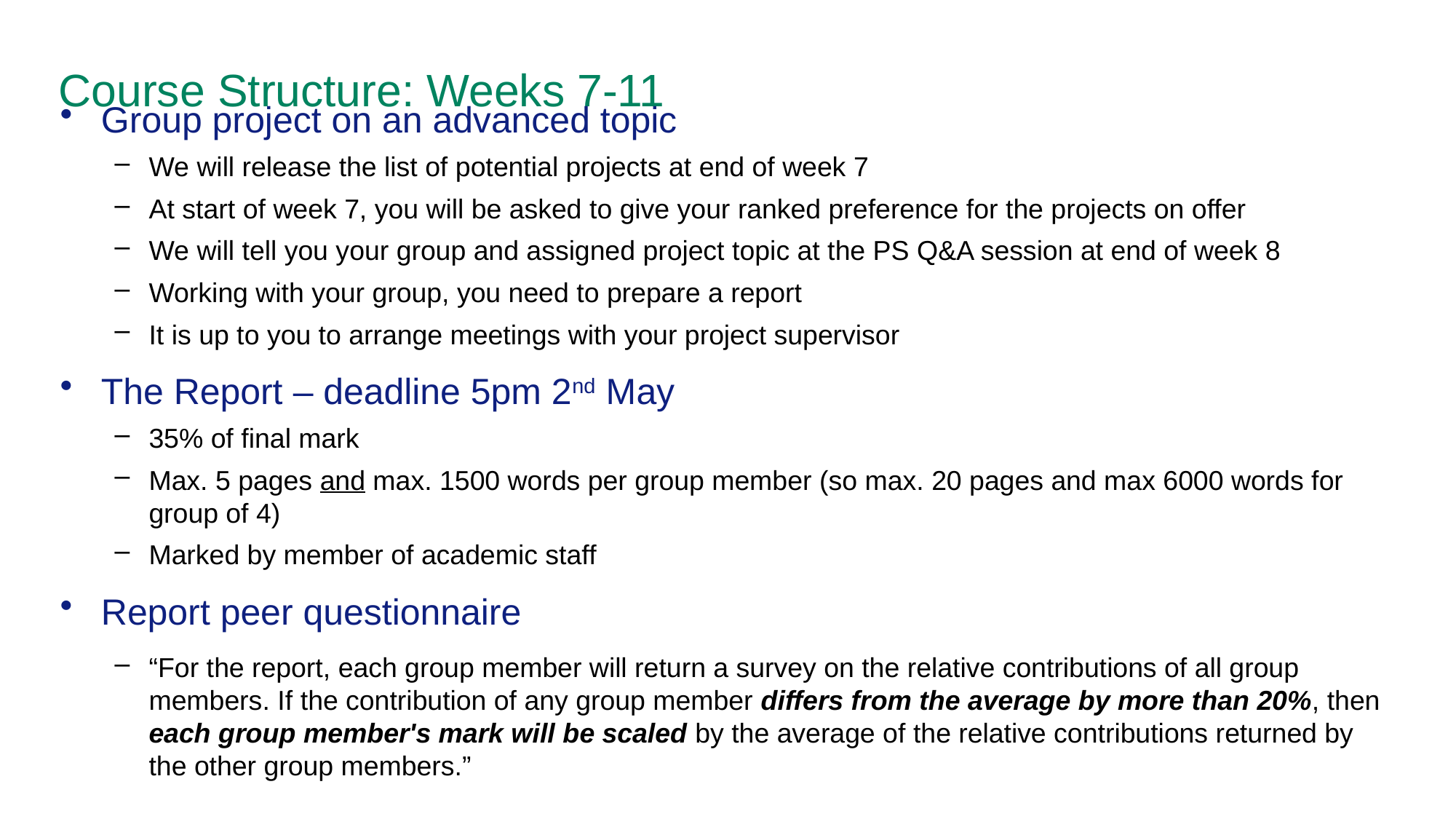

# Course Structure: Weeks 7-11
Group project on an advanced topic
We will release the list of potential projects at end of week 7
At start of week 7, you will be asked to give your ranked preference for the projects on offer
We will tell you your group and assigned project topic at the PS Q&A session at end of week 8
Working with your group, you need to prepare a report
It is up to you to arrange meetings with your project supervisor
The Report – deadline 5pm 2nd May
35% of final mark
Max. 5 pages and max. 1500 words per group member (so max. 20 pages and max 6000 words for group of 4)
Marked by member of academic staff
Report peer questionnaire
“For the report, each group member will return a survey on the relative contributions of all group members. If the contribution of any group member differs from the average by more than 20%, then each group member's mark will be scaled by the average of the relative contributions returned by the other group members.”